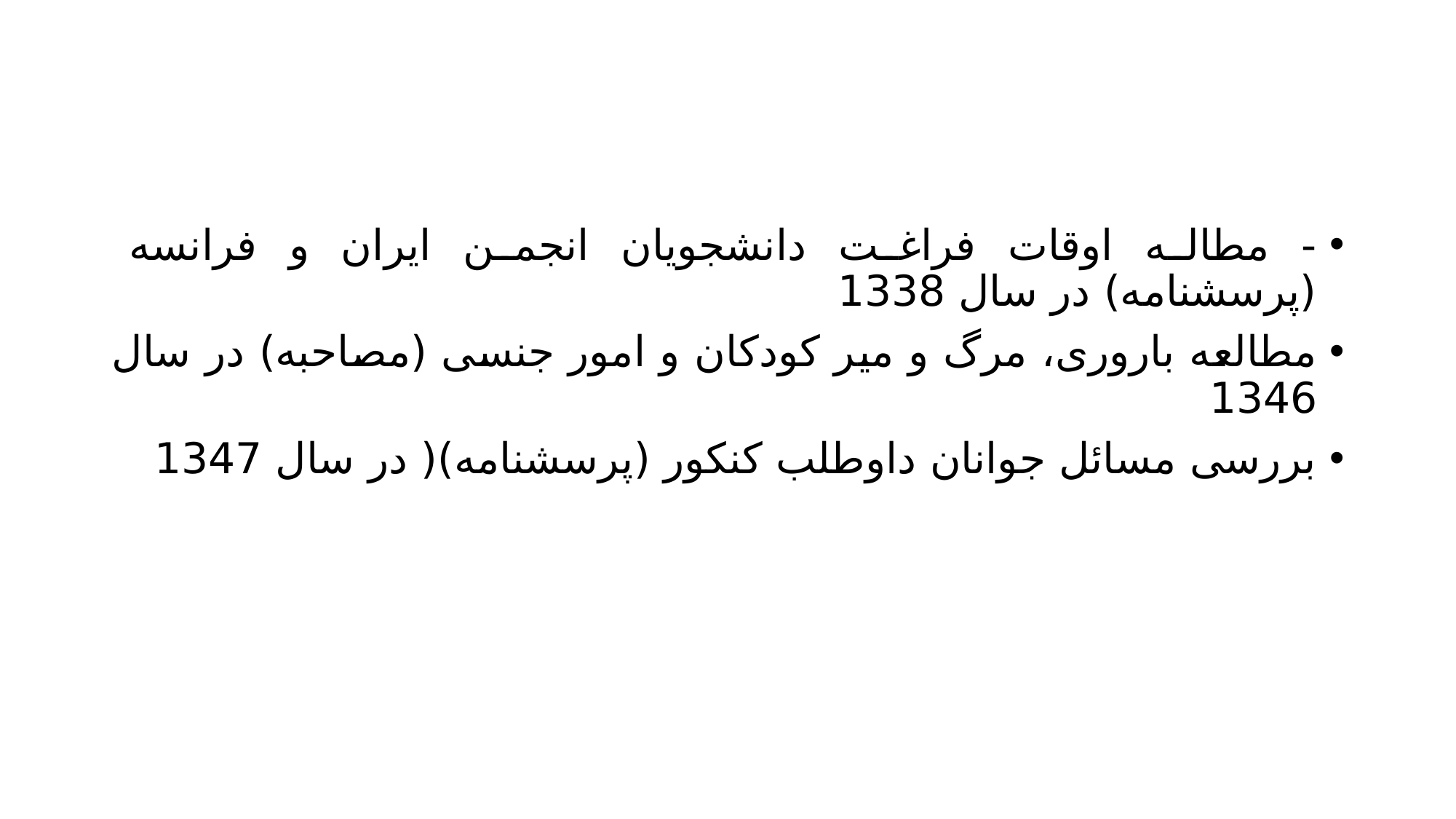

#
- مطاله اوقات فراغت دانشجویان انجمن ایران و فرانسه (پرسشنامه) در سال 1338
مطالعه باروری، مرگ و میر کودکان و امور جنسی (مصاحبه) در سال 1346
بررسی مسائل جوانان داوطلب کنکور (پرسشنامه)( در سال 1347